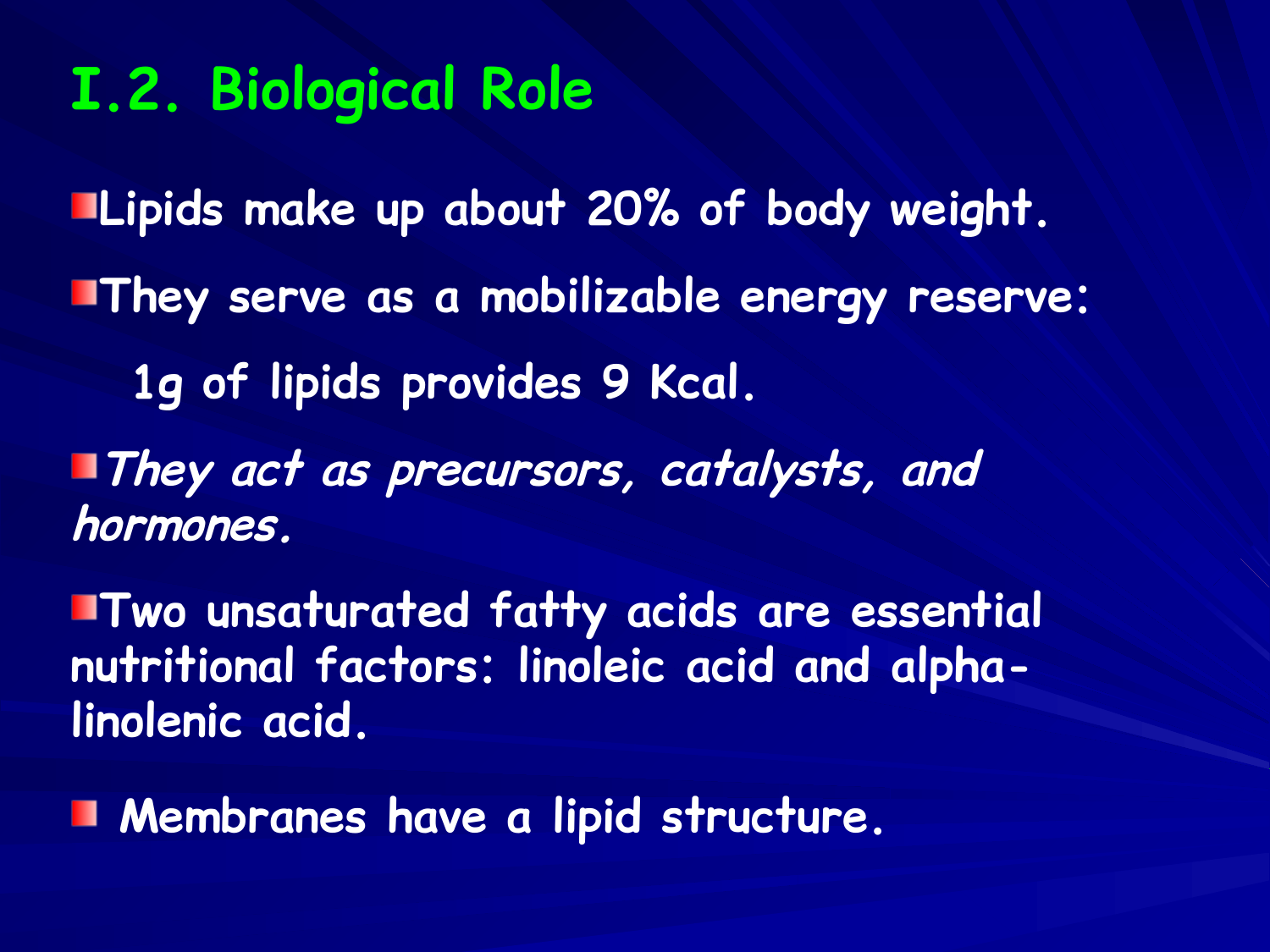

I.2. Biological Role

Lipids make up about 20% of body weight.
They serve as a mobilizable energy reserve:
   1g of lipids provides 9 Kcal.
They act as precursors, catalysts, and hormones.
Two unsaturated fatty acids are essential nutritional factors: linoleic acid and alpha-linolenic acid.
Membranes have a lipid structure.